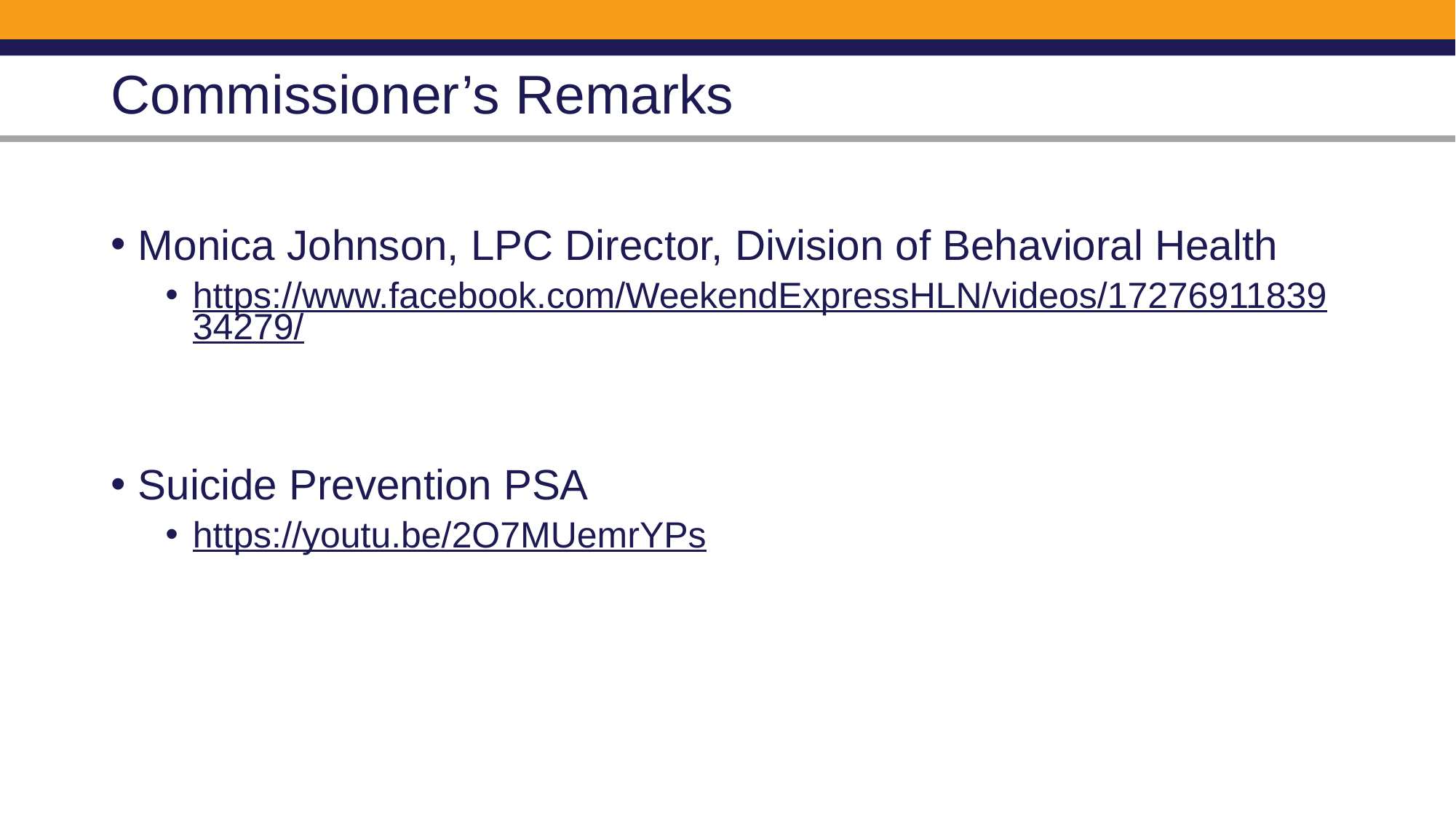

# Commissioner’s Remarks
Monica Johnson, LPC Director, Division of Behavioral Health
https://www.facebook.com/WeekendExpressHLN/videos/1727691183934279/

Suicide Prevention PSA
https://youtu.be/2O7MUemrYPs